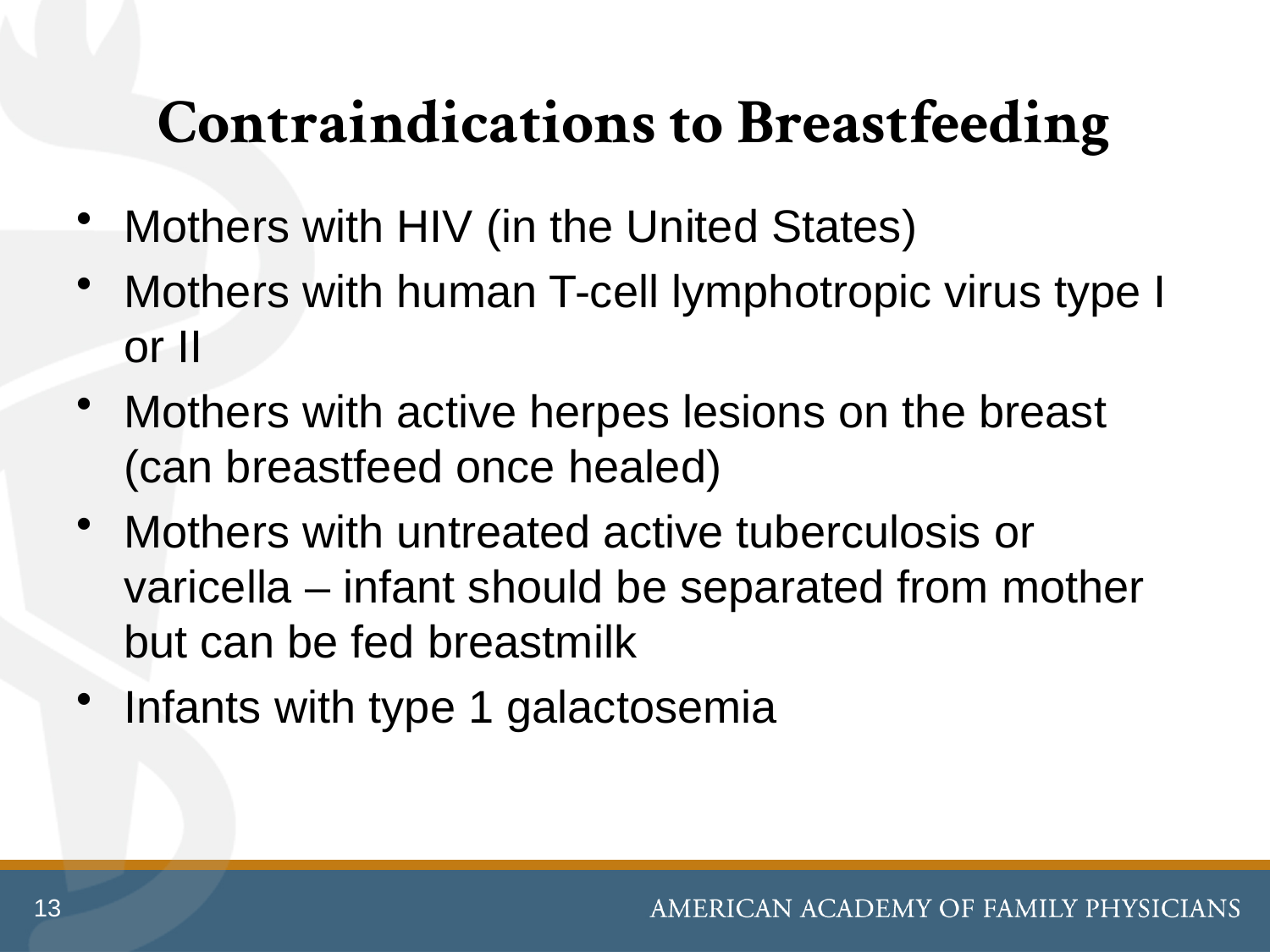

# Contraindications to Breastfeeding
Mothers with HIV (in the United States)
Mothers with human T-cell lymphotropic virus type I or II
Mothers with active herpes lesions on the breast (can breastfeed once healed)
Mothers with untreated active tuberculosis or varicella – infant should be separated from mother but can be fed breastmilk
Infants with type 1 galactosemia
13